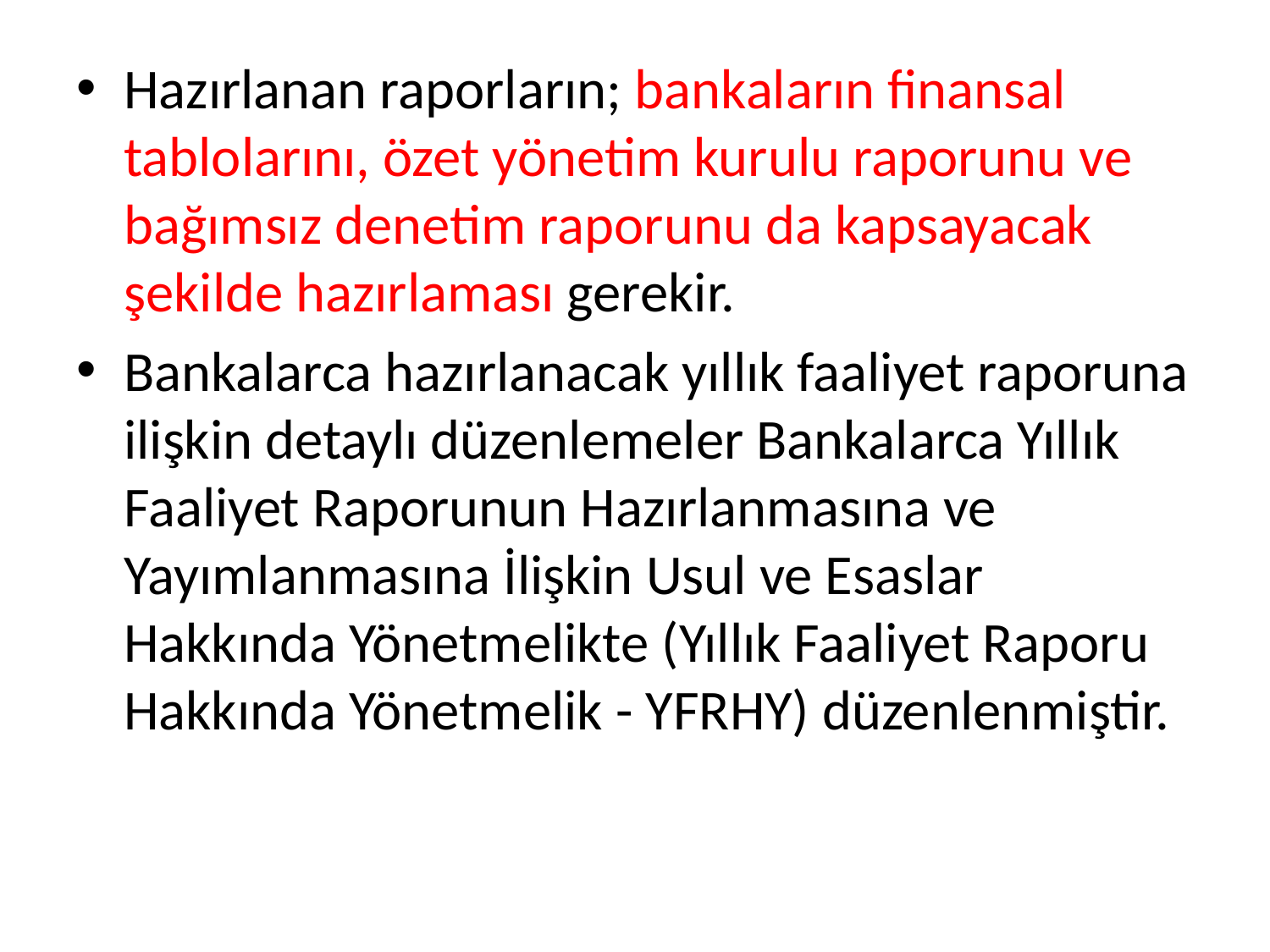

Hazırlanan raporların; bankaların finansal tablolarını, özet yönetim kurulu raporunu ve bağımsız denetim raporunu da kapsayacak şekilde hazırlaması gerekir.
Bankalarca hazırlanacak yıllık faaliyet raporuna ilişkin detaylı düzenlemeler Bankalarca Yıllık Faaliyet Raporunun Hazırlanmasına ve Yayımlanmasına İlişkin Usul ve Esaslar Hakkında Yönetmelikte (Yıllık Faaliyet Raporu Hakkında Yönetmelik - YFRHY) düzenlenmiştir.